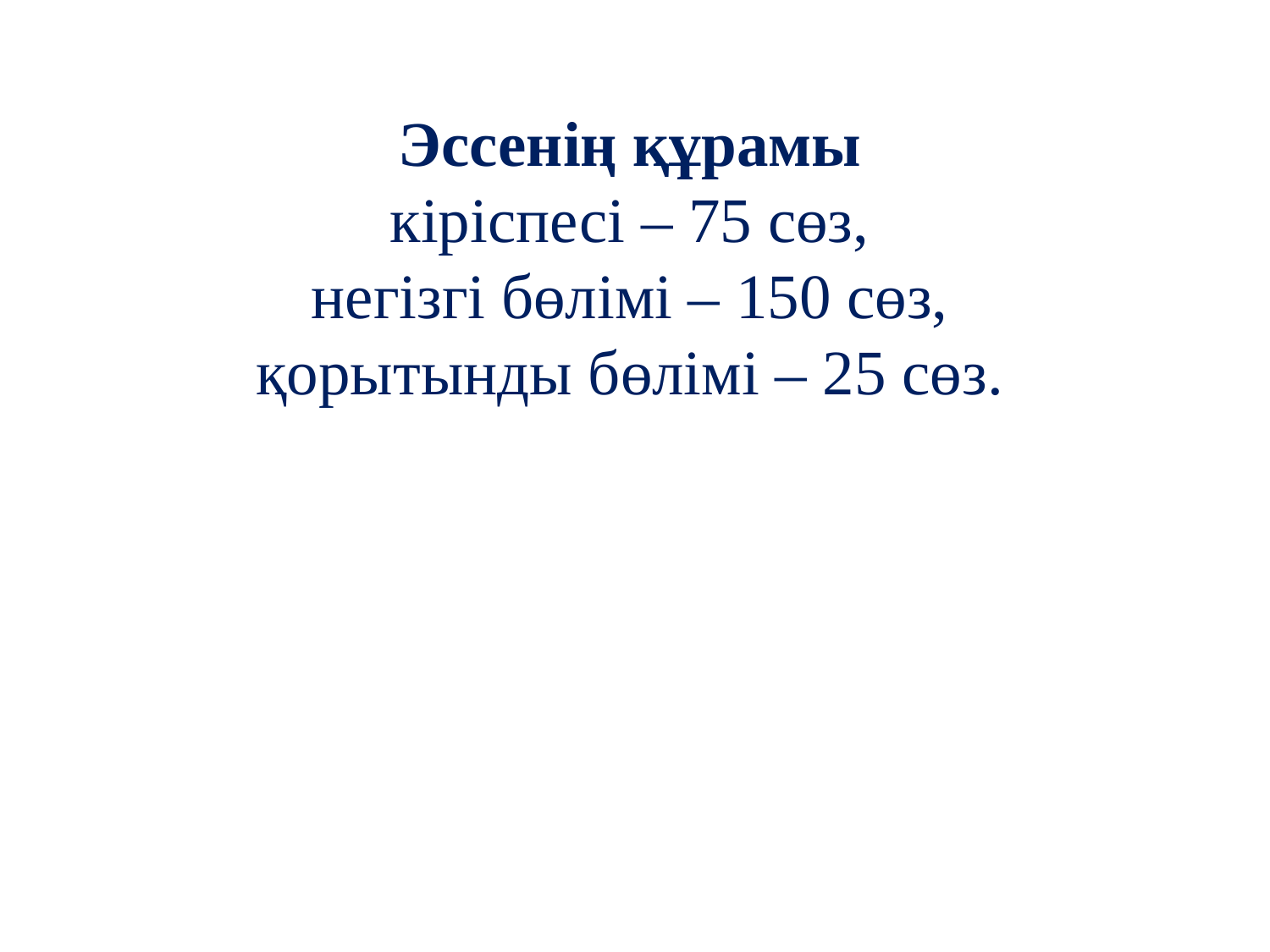

Эссенің құрамы
кіріспесі – 75 сөз,
негізгі бөлімі – 150 сөз,
қорытынды бөлімі – 25 сөз.